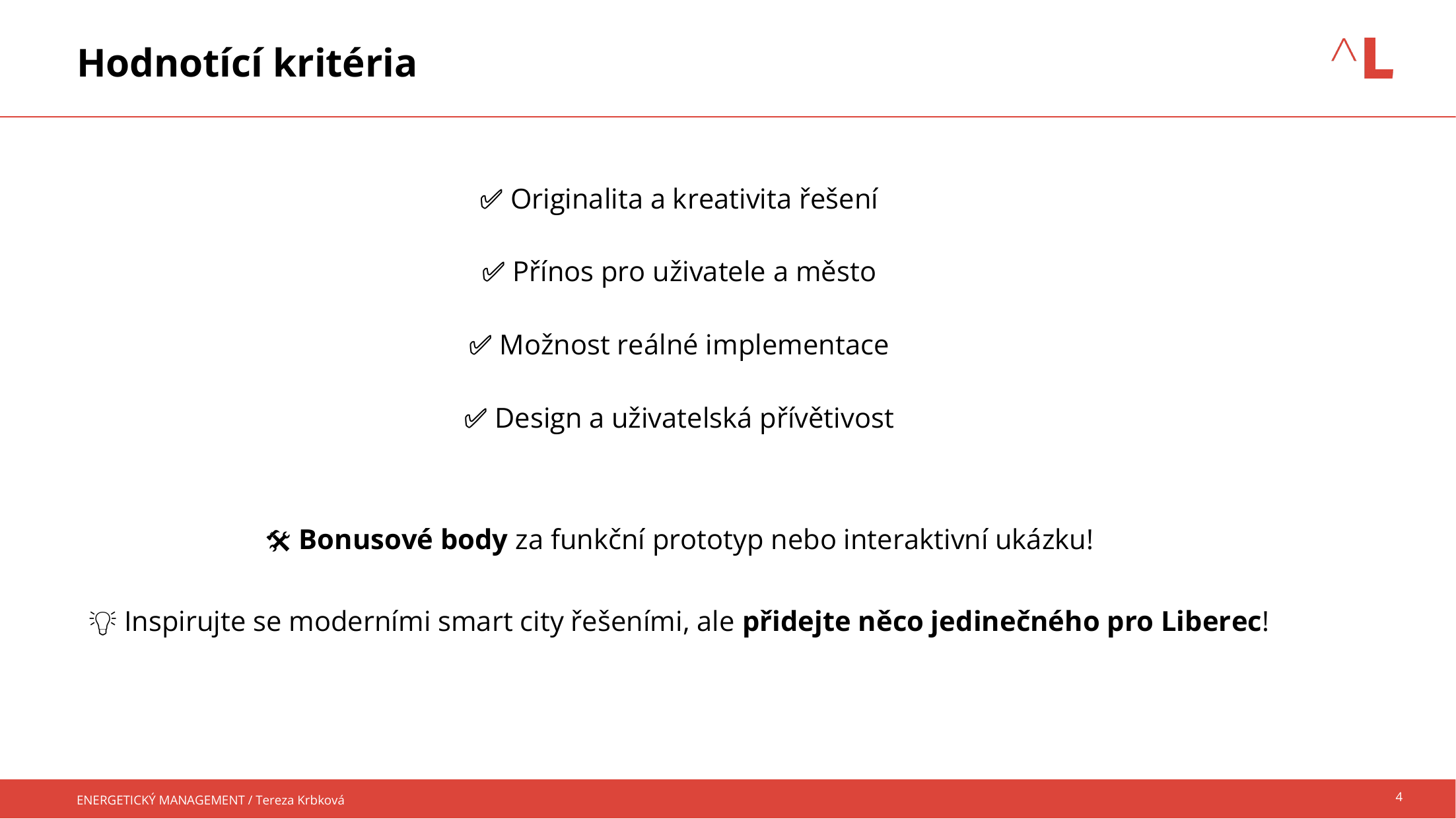

# Hodnotící kritéria

✅ Originalita a kreativita řešení
✅ Přínos pro uživatele a město
✅ Možnost reálné implementace
✅ Design a uživatelská přívětivost

🛠 Bonusové body za funkční prototyp nebo interaktivní ukázku!

💡 Inspirujte se moderními smart city řešeními, ale přidejte něco jedinečného pro Liberec!

4
ENERGETICKÝ MANAGEMENT / Tereza Krbková